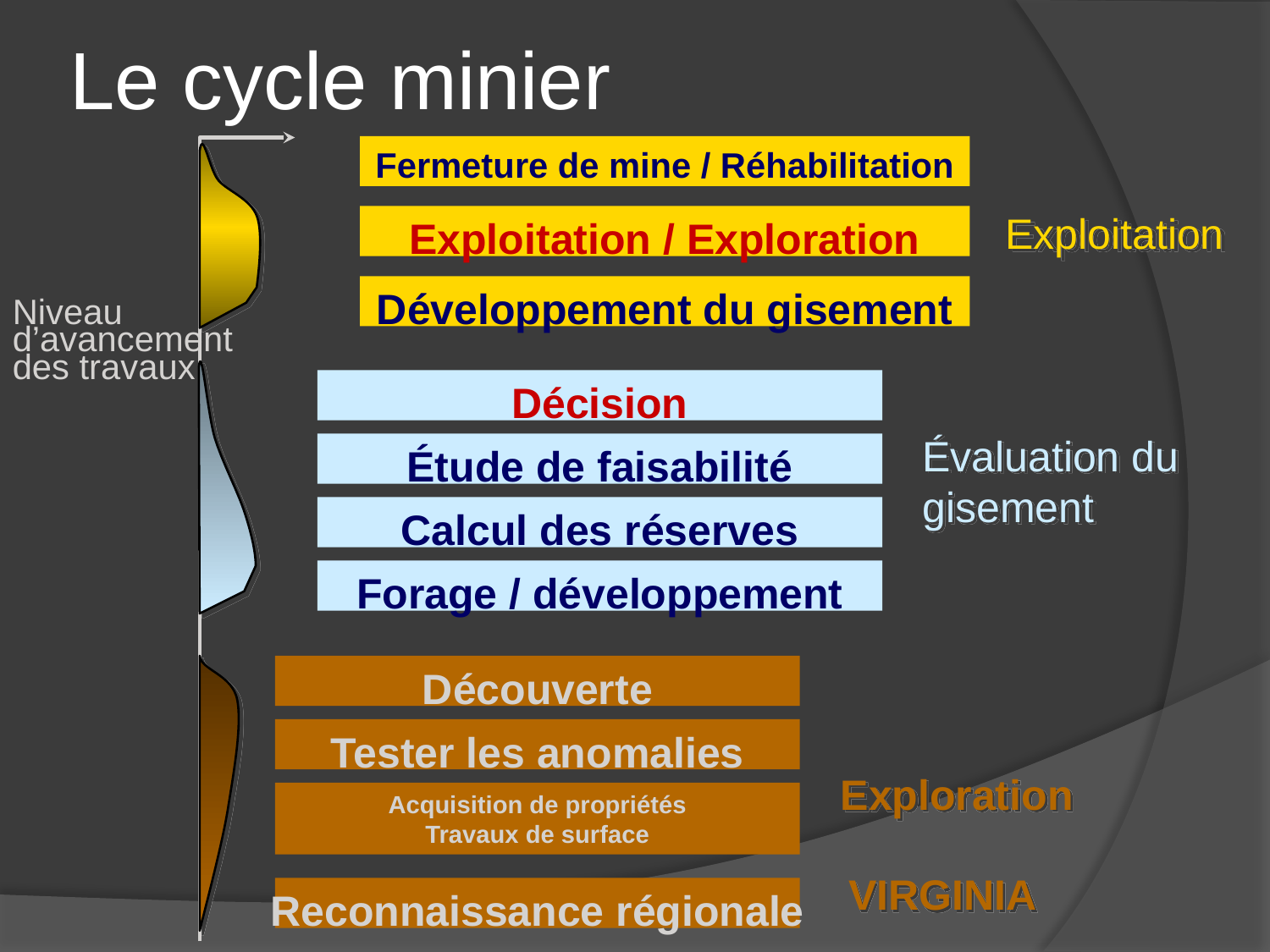

# Le cycle minier

Fermeture de mine / Réhabilitation
Exploitation / Exploration
Développement du gisement

Exploitation
Niveau d’avancement des travaux

Décision
Étude de faisabilité
Calcul des réserves
Forage / développement
Évaluation du gisement

Découverte
Tester les anomalies
Acquisition de propriétés
Travaux de surface
Reconnaissance régionale
Exploration
VIRGINIA